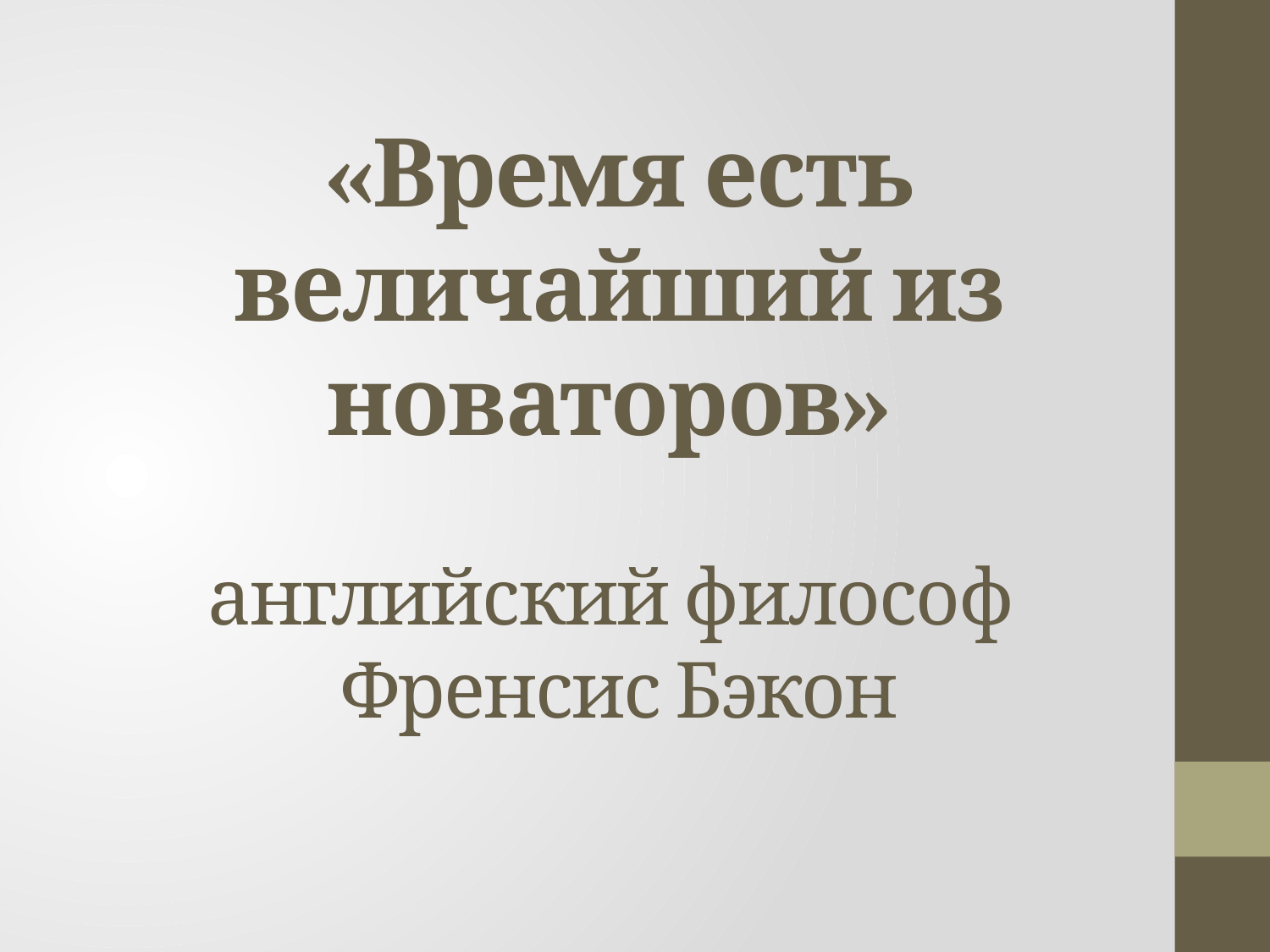

# «Время есть величайший из новаторов» английский философ Френсис Бэкон